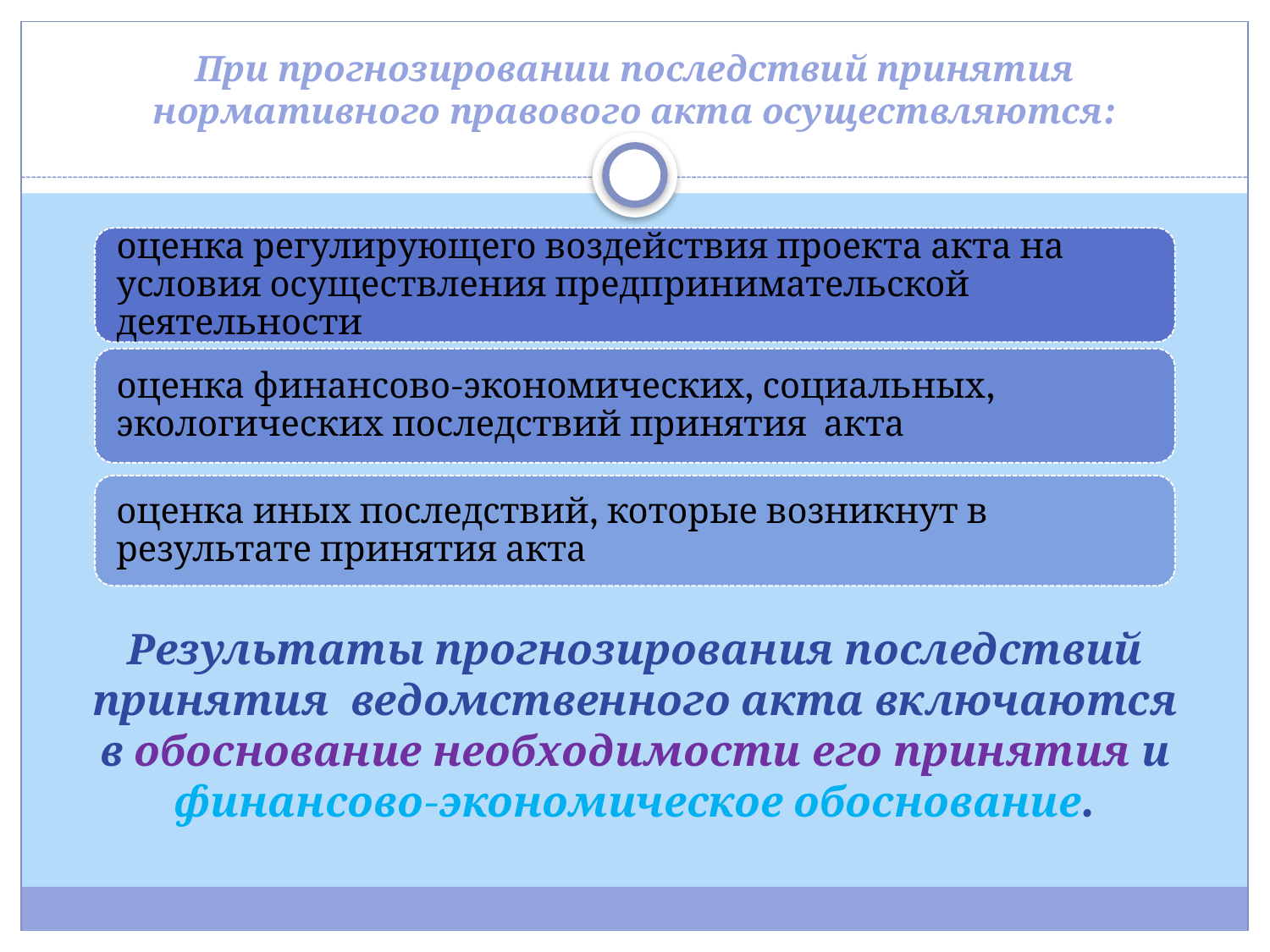

# При прогнозировании последствий принятия нормативного правового акта осуществляются:
оценка регулирующего воздействия проекта акта на условия осуществления предпринимательской деятельности

оценка финансово-экономических, социальных, экологических последствий принятия  акта

оценка иных последствий, которые возникнут в результате принятия акта
Результаты прогнозирования последствий принятия  ведомственного акта включаются в обоснование необходимости его принятия и финансово-экономическое обоснование.